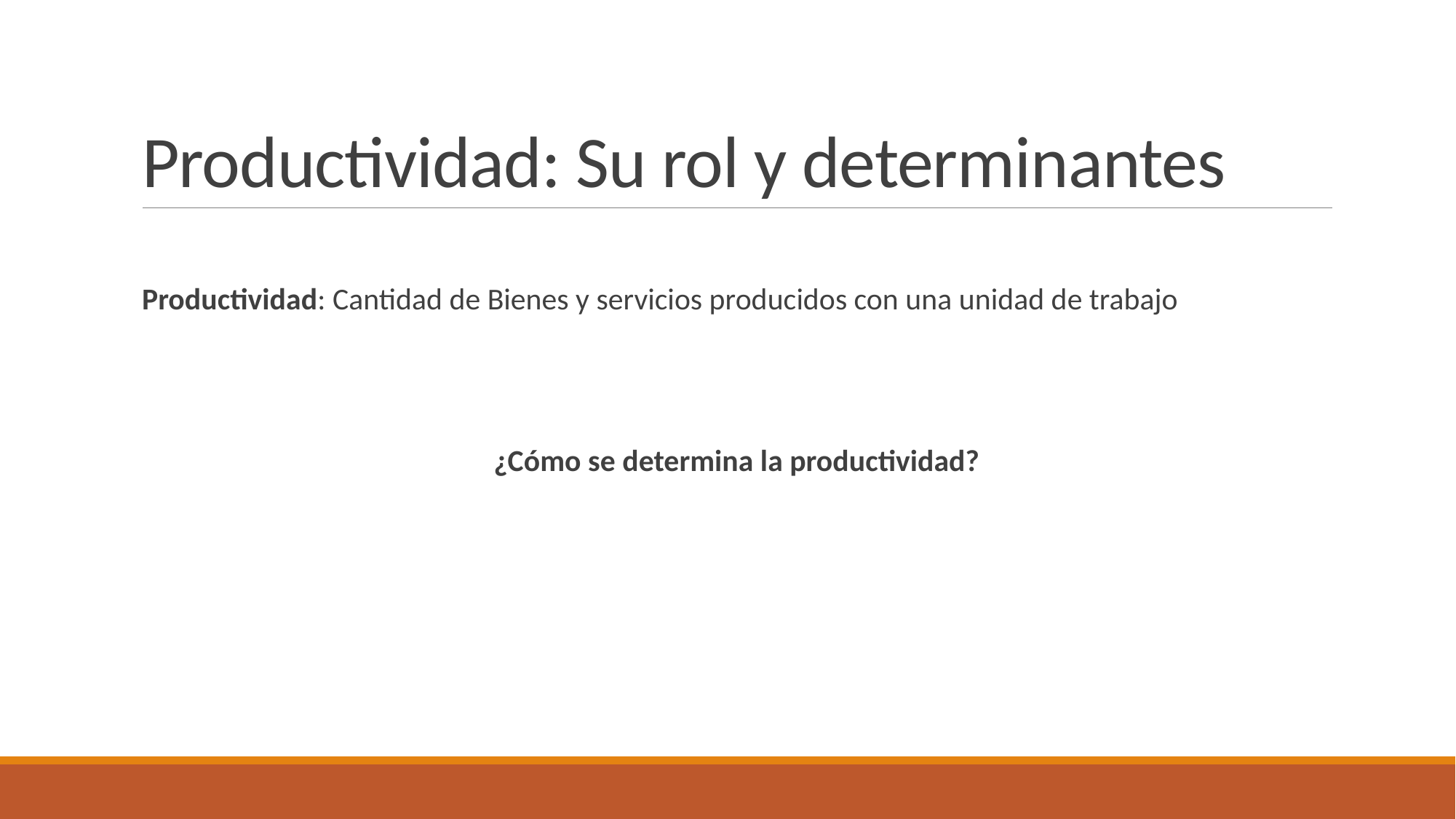

# Productividad: Su rol y determinantes

Productividad: Cantidad de Bienes y servicios producidos con una unidad de trabajo

¿Cómo se determina la productividad?